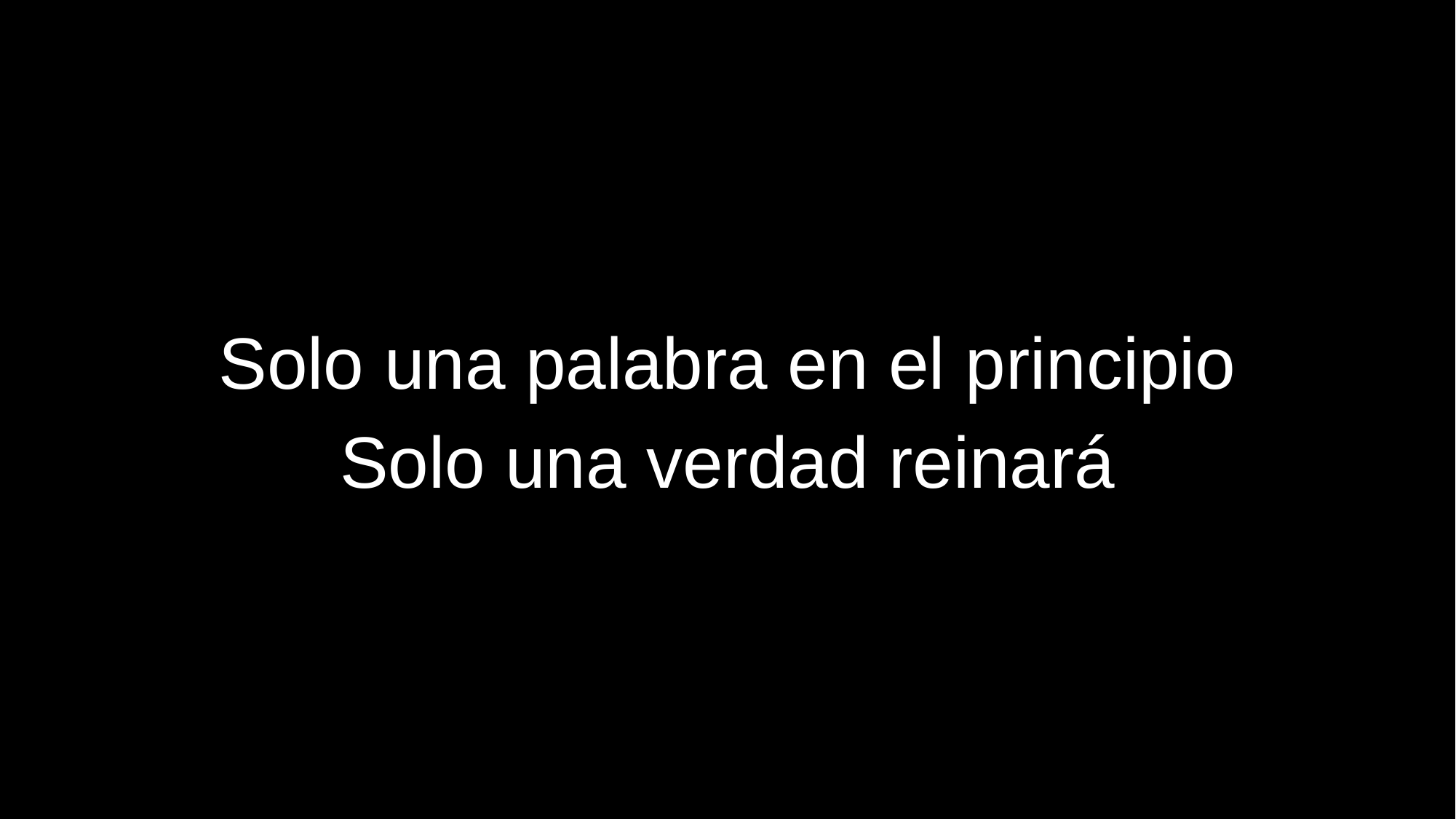

Solo una palabra en el principio
Solo una verdad reinará